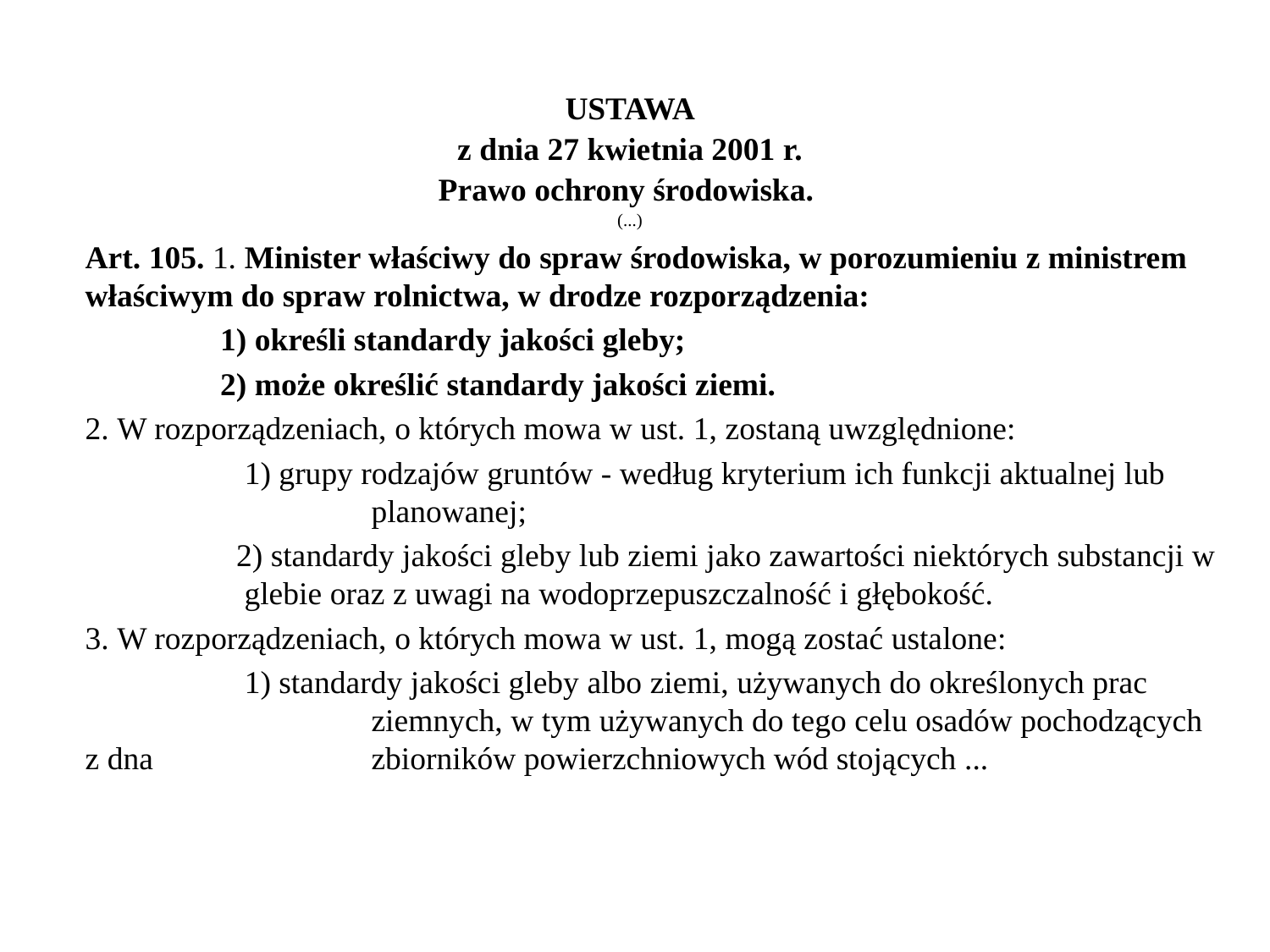

USTAWA
z dnia 27 kwietnia 2001 r.
Prawo ochrony środowiska.
(...)
	Art. 105. 1. Minister właściwy do spraw środowiska, w porozumieniu z ministrem właściwym do spraw rolnictwa, w drodze rozporządzenia:
	    	 1) określi standardy jakości gleby;
	    	 2) może określić standardy jakości ziemi.
	2. W rozporządzeniach, o których mowa w ust. 1, zostaną uwzględnione:
		    1) grupy rodzajów gruntów - według kryterium ich funkcji aktualnej lub 		    planowanej;
		   2) standardy jakości gleby lub ziemi jako zawartości niektórych substancji w    	    glebie oraz z uwagi na wodoprzepuszczalność i głębokość.
	3. W rozporządzeniach, o których mowa w ust. 1, mogą zostać ustalone:
		    1) standardy jakości gleby albo ziemi, używanych do określonych prac 		    ziemnych, w tym używanych do tego celu osadów pochodzących z dna 	   	    zbiorników powierzchniowych wód stojących ...